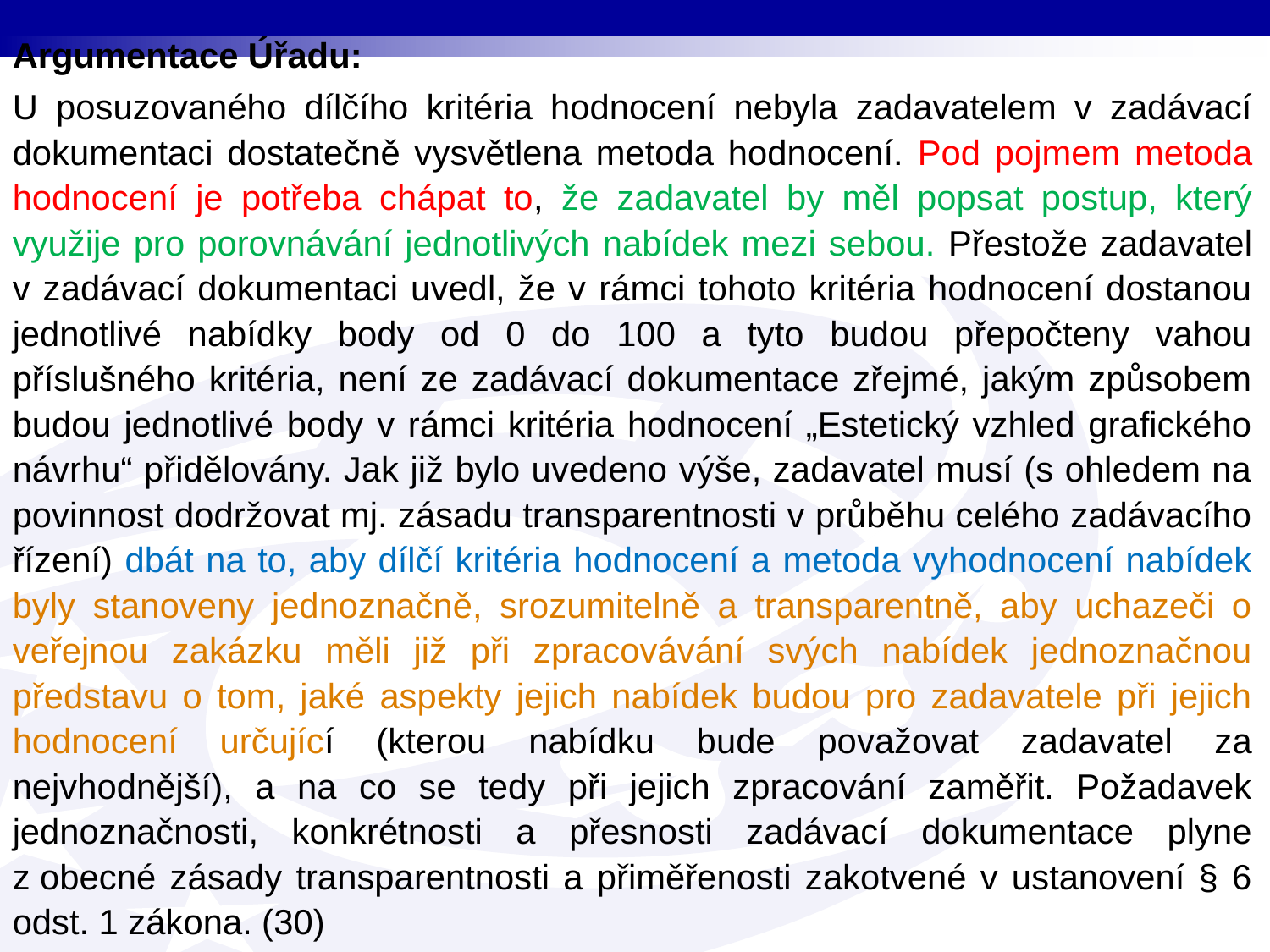

Argumentace Úřadu:
U posuzovaného dílčího kritéria hodnocení nebyla zadavatelem v zadávací dokumentaci dostatečně vysvětlena metoda hodnocení. Pod pojmem metoda hodnocení je potřeba chápat to, že zadavatel by měl popsat postup, který využije pro porovnávání jednotlivých nabídek mezi sebou. Přestože zadavatel v zadávací dokumentaci uvedl, že v rámci tohoto kritéria hodnocení dostanou jednotlivé nabídky body od 0 do 100 a tyto budou přepočteny vahou příslušného kritéria, není ze zadávací dokumentace zřejmé, jakým způsobem budou jednotlivé body v rámci kritéria hodnocení „Estetický vzhled grafického návrhu“ přidělovány. Jak již bylo uvedeno výše, zadavatel musí (s ohledem na povinnost dodržovat mj. zásadu transparentnosti v průběhu celého zadávacího řízení) dbát na to, aby dílčí kritéria hodnocení a metoda vyhodnocení nabídek byly stanoveny jednoznačně, srozumitelně a transparentně, aby uchazeči o veřejnou zakázku měli již při zpracovávání svých nabídek jednoznačnou představu o tom, jaké aspekty jejich nabídek budou pro zadavatele při jejich hodnocení určující (kterou nabídku bude považovat zadavatel za nejvhodnější), a na co se tedy při jejich zpracování zaměřit. Požadavek jednoznačnosti, konkrétnosti a přesnosti zadávací dokumentace plyne z obecné zásady transparentnosti a přiměřenosti zakotvené v ustanovení § 6 odst. 1 zákona. (30)